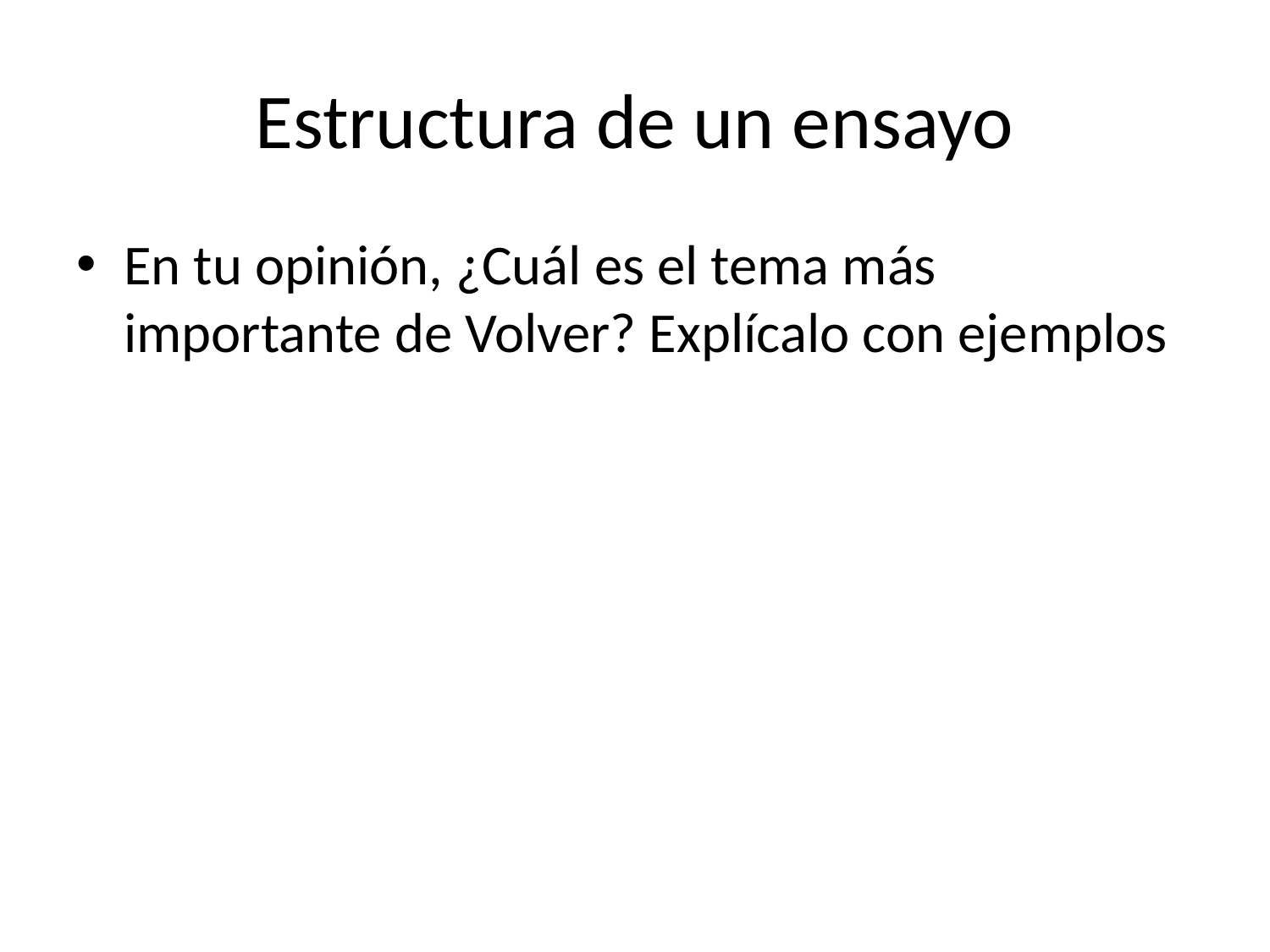

# Estructura de un ensayo
En tu opinión, ¿Cuál es el tema más importante de Volver? Explícalo con ejemplos